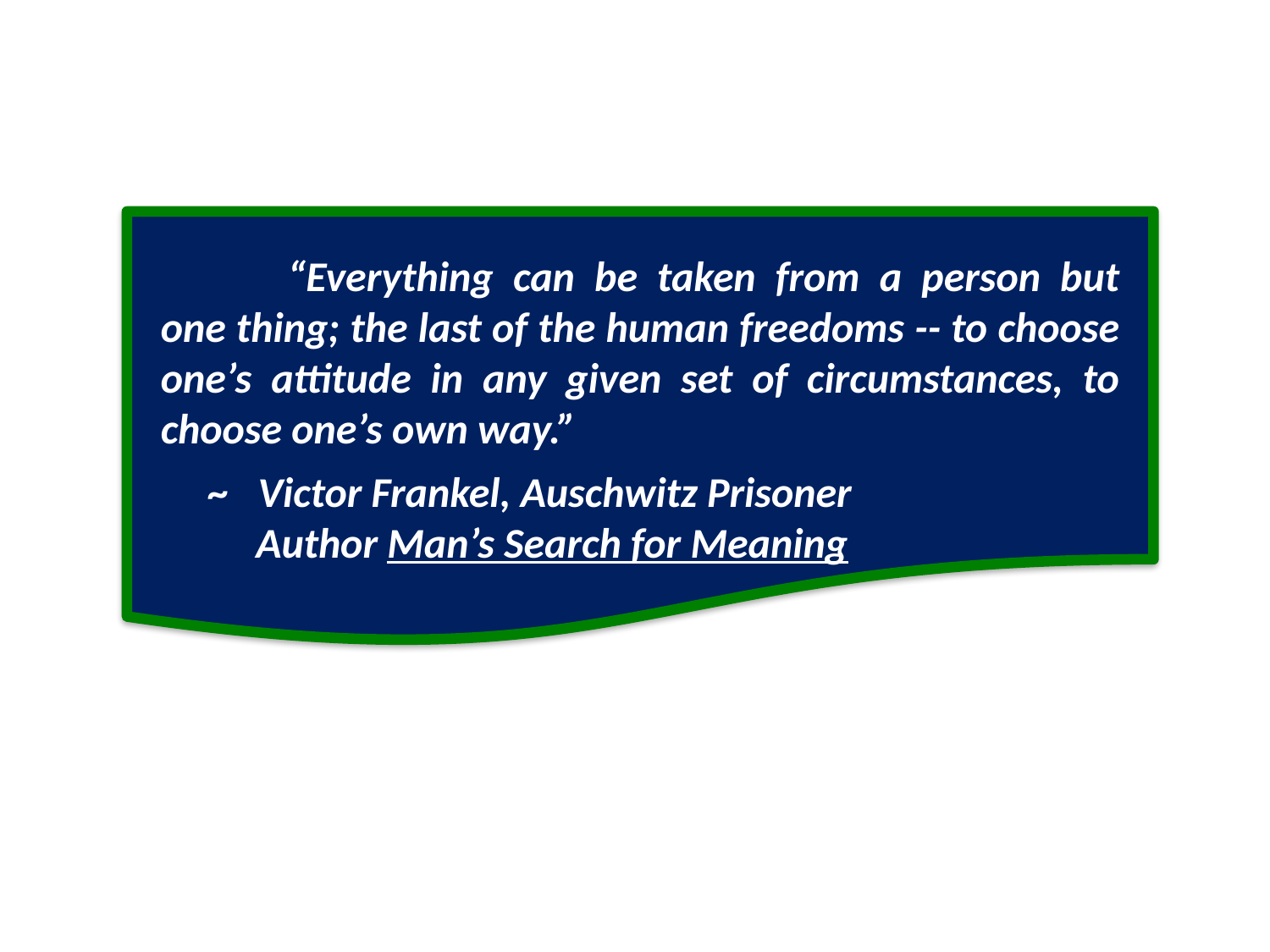

“Everything can be taken from a person but one thing; the last of the human freedoms -- to choose one’s attitude in any given set of circumstances, to choose one’s own way.”

     ~   Victor Frankel, Auschwitz Prisoner
          Author Man’s Search for Meaning